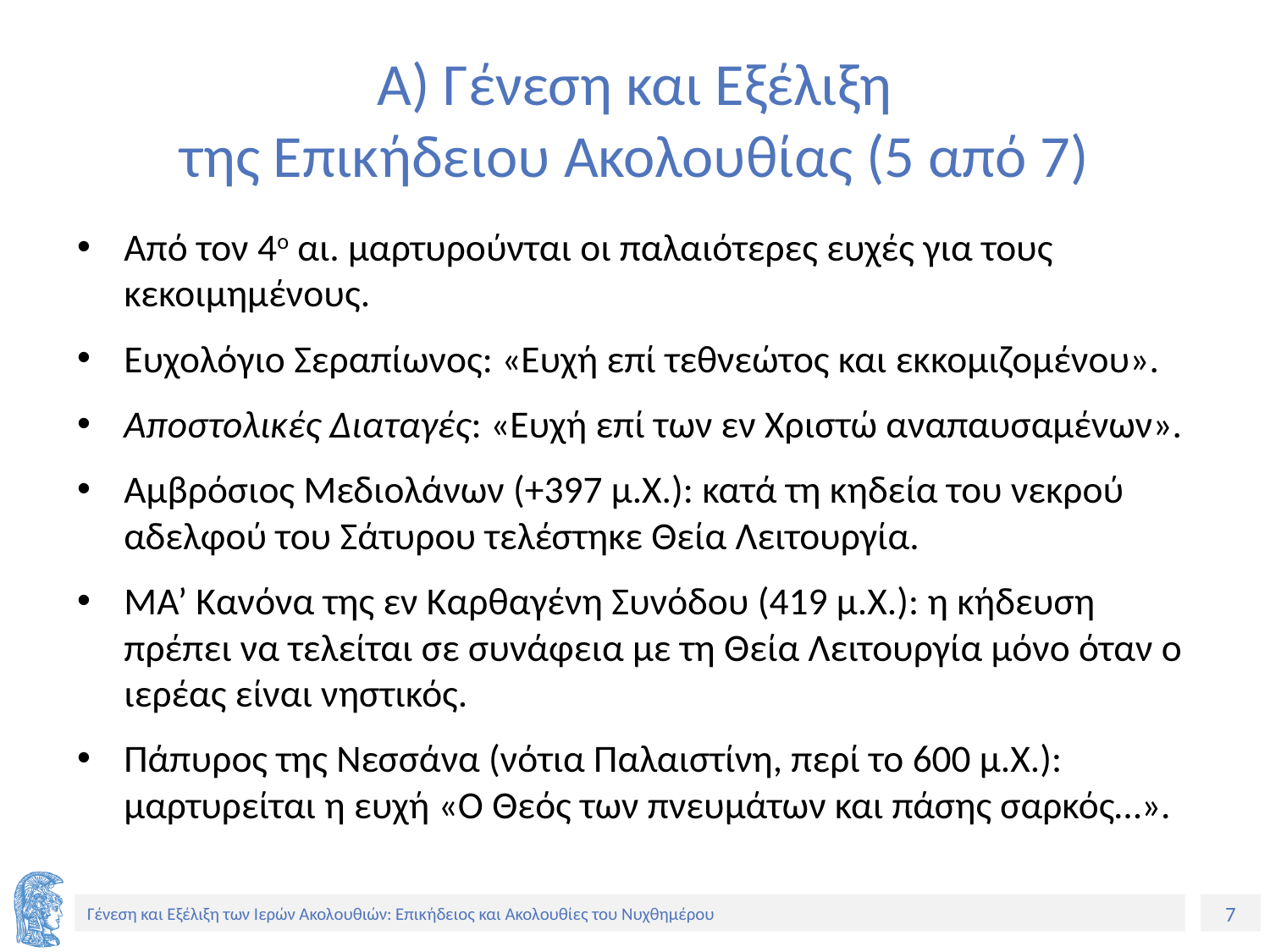

# Α) Γένεση και Εξέλιξη της Επικήδειου Ακολουθίας (5 από 7)
Από τον 4ο αι. μαρτυρούνται οι παλαιότερες ευχές για τους κεκοιμημένους.
Ευχολόγιο Σεραπίωνος: «Ευχή επί τεθνεώτος και εκκομιζομένου».
Αποστολικές Διαταγές: «Ευχή επί των εν Χριστώ αναπαυσαμένων».
Αμβρόσιος Μεδιολάνων (+397 μ.Χ.): κατά τη κηδεία του νεκρού αδελφού του Σάτυρου τελέστηκε Θεία Λειτουργία.
ΜΑ’ Κανόνα της εν Καρθαγένη Συνόδου (419 μ.Χ.): η κήδευση πρέπει να τελείται σε συνάφεια με τη Θεία Λειτουργία μόνο όταν ο ιερέας είναι νηστικός.
Πάπυρος της Νεσσάνα (νότια Παλαιστίνη, περί το 600 μ.Χ.): μαρτυρείται η ευχή «Ο Θεός των πνευμάτων και πάσης σαρκός…».